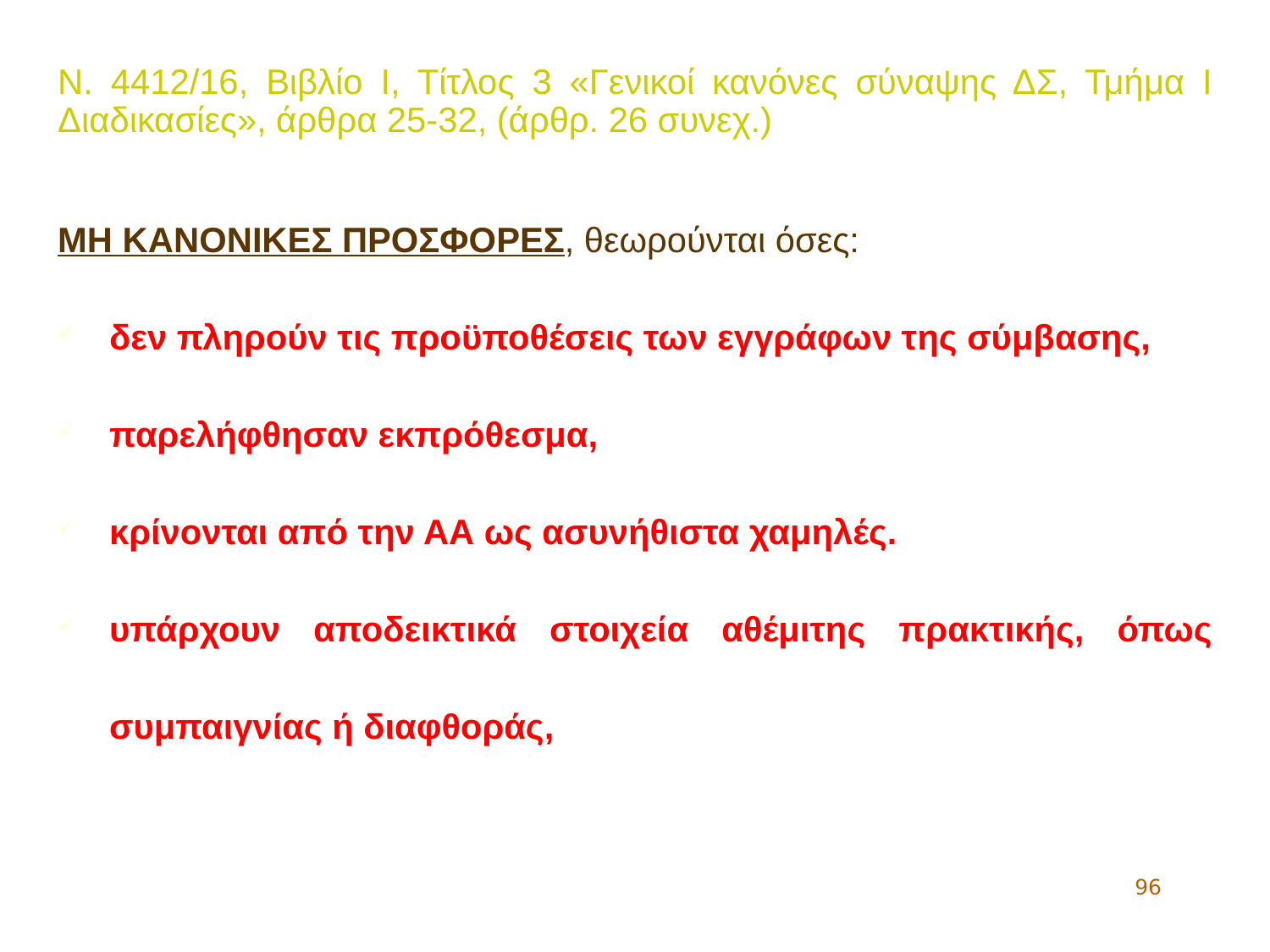

Ν. 4412/16, Βιβλίο Ι, Τίτλος 3 «Γενικοί κανόνες σύναψης ΔΣ, Τμήμα Ι Διαδικασίες», άρθρα 25-32, (άρθρ. 26 συνεχ.)
ΜΗ ΚΑΝΟΝΙΚΕΣ ΠΡΟΣΦΟΡΕΣ, θεωρούνται όσες:
δεν πληρούν τις προϋποθέσεις των εγγράφων της σύμβασης,
παρελήφθησαν εκπρόθεσμα,
κρίνονται από την ΑΑ ως ασυνήθιστα χαμηλές.
υπάρχουν αποδεικτικά στοιχεία αθέμιτης πρακτικής, όπως συμπαιγνίας ή διαφθοράς,
96